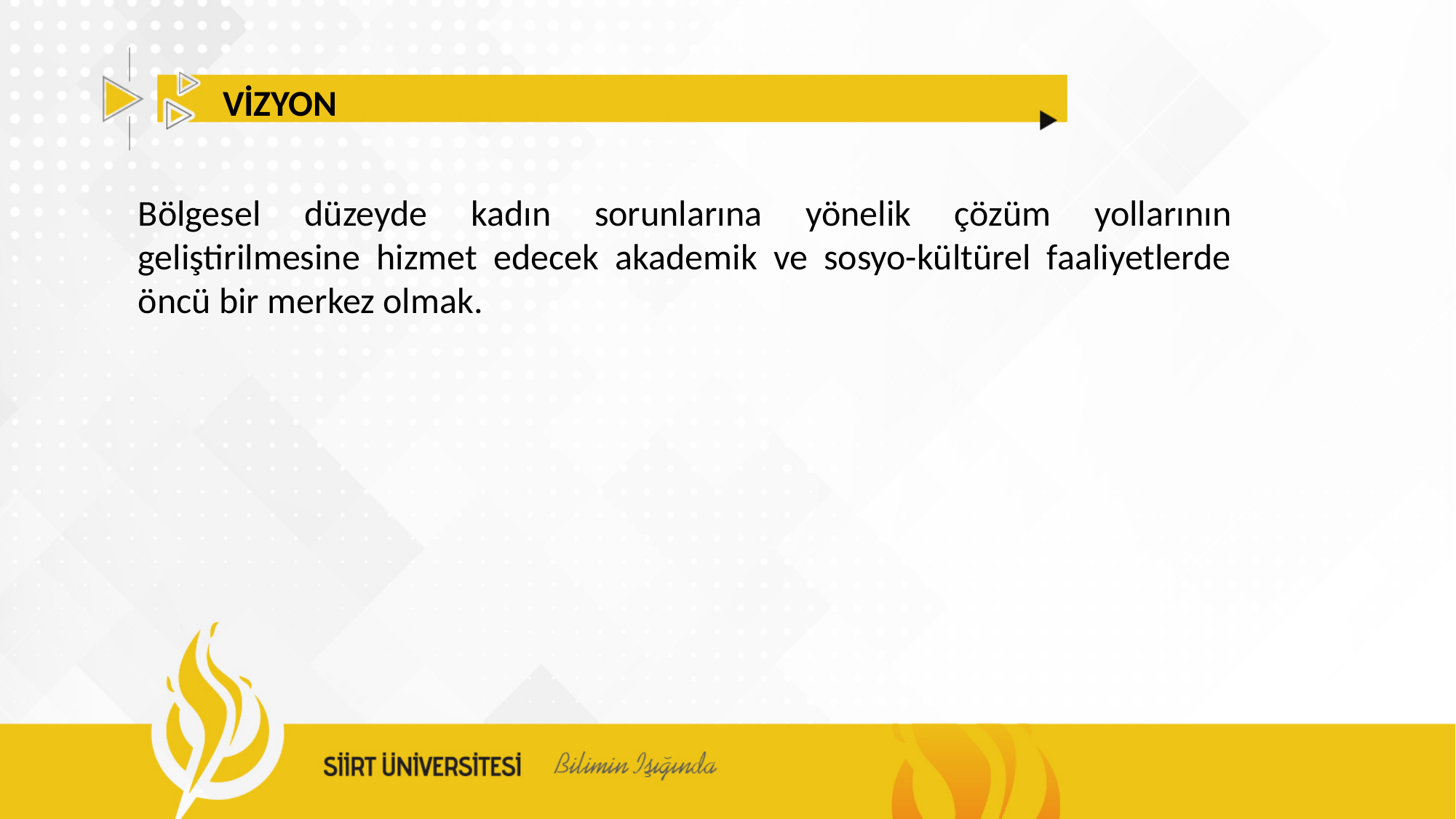

VİZYON
Bölgesel düzeyde kadın sorunlarına yönelik çözüm yollarının geliştirilmesine hizmet edecek akademik ve sosyo-kültürel faaliyetlerde öncü bir merkez olmak.